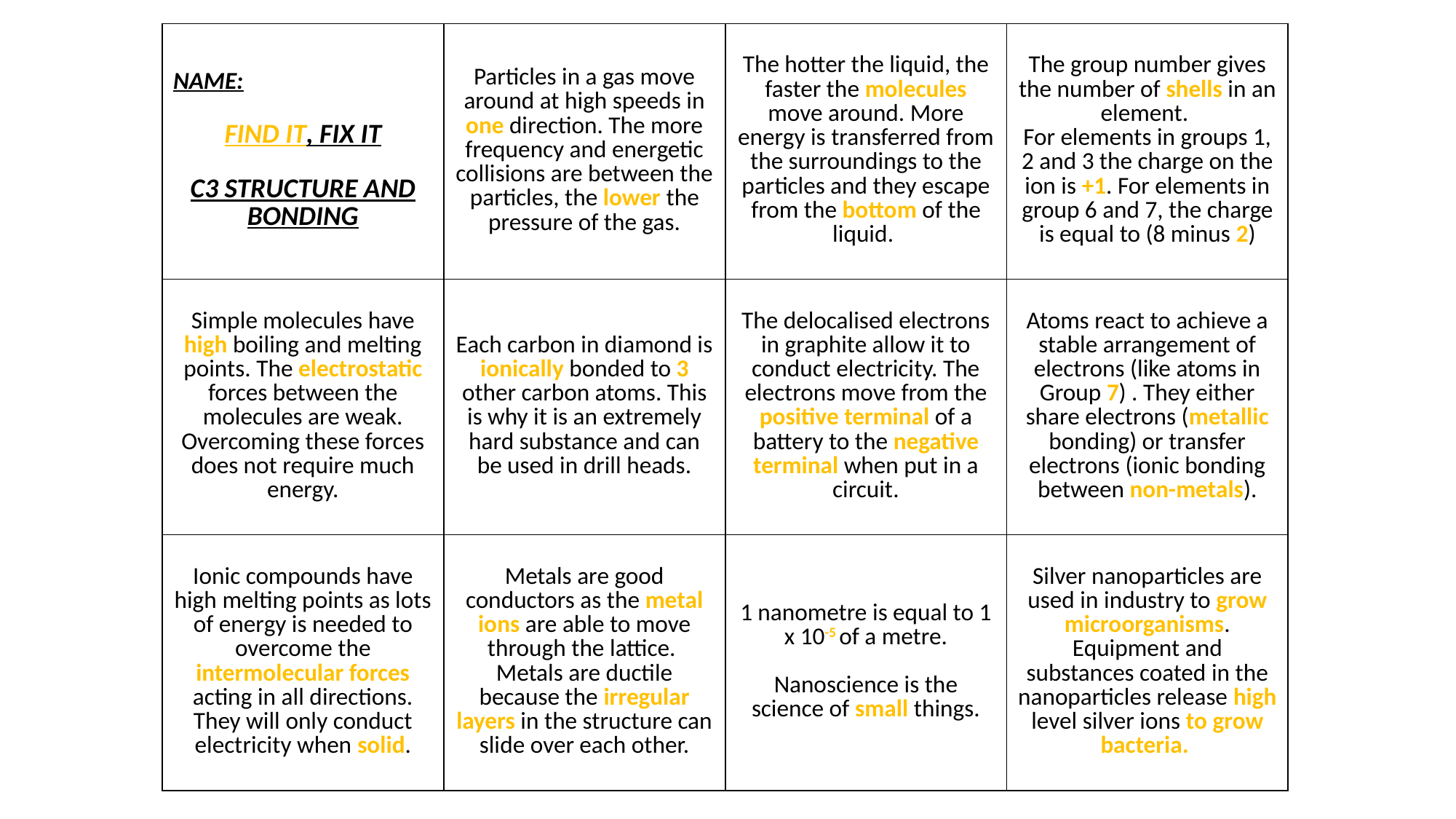

| NAME: FIND IT, FIX IT C3 STRUCTURE AND BONDING | Particles in a gas move around at high speeds in one direction. The more frequency and energetic collisions are between the particles, the lower the pressure of the gas. | The hotter the liquid, the faster the molecules move around. More energy is transferred from the surroundings to the particles and they escape from the bottom of the liquid. | The group number gives the number of shells in an element. For elements in groups 1, 2 and 3 the charge on the ion is +1. For elements in group 6 and 7, the charge is equal to (8 minus 2) |
| --- | --- | --- | --- |
| Simple molecules have high boiling and melting points. The electrostatic forces between the molecules are weak. Overcoming these forces does not require much energy. | Each carbon in diamond is ionically bonded to 3 other carbon atoms. This is why it is an extremely hard substance and can be used in drill heads. | The delocalised electrons in graphite allow it to conduct electricity. The electrons move from the positive terminal of a battery to the negative terminal when put in a circuit. | Atoms react to achieve a stable arrangement of electrons (like atoms in Group 7) . They either share electrons (metallic bonding) or transfer electrons (ionic bonding between non-metals). |
| Ionic compounds have high melting points as lots of energy is needed to overcome the intermolecular forces acting in all directions. They will only conduct electricity when solid. | Metals are good conductors as the metal ions are able to move through the lattice. Metals are ductile because the irregular layers in the structure can slide over each other. | 1 nanometre is equal to 1 x 10-5 of a metre. Nanoscience is the science of small things. | Silver nanoparticles are used in industry to grow microorganisms. Equipment and substances coated in the nanoparticles release high level silver ions to grow bacteria. |